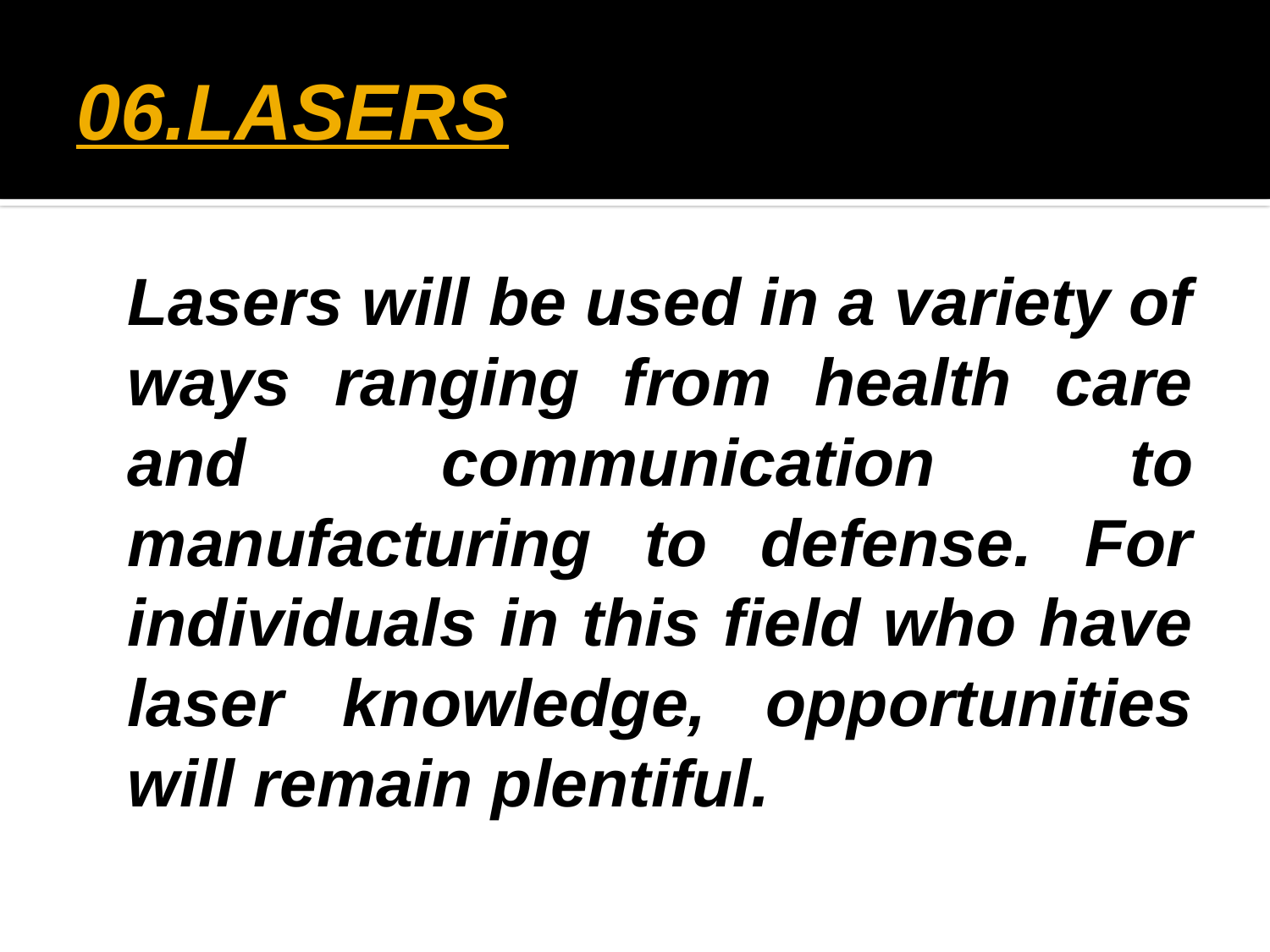

# 06.LASERS
	Lasers will be used in a variety of ways ranging from health care and communication to manufacturing to defense. For individuals in this field who have laser knowledge, opportunities will remain plentiful.